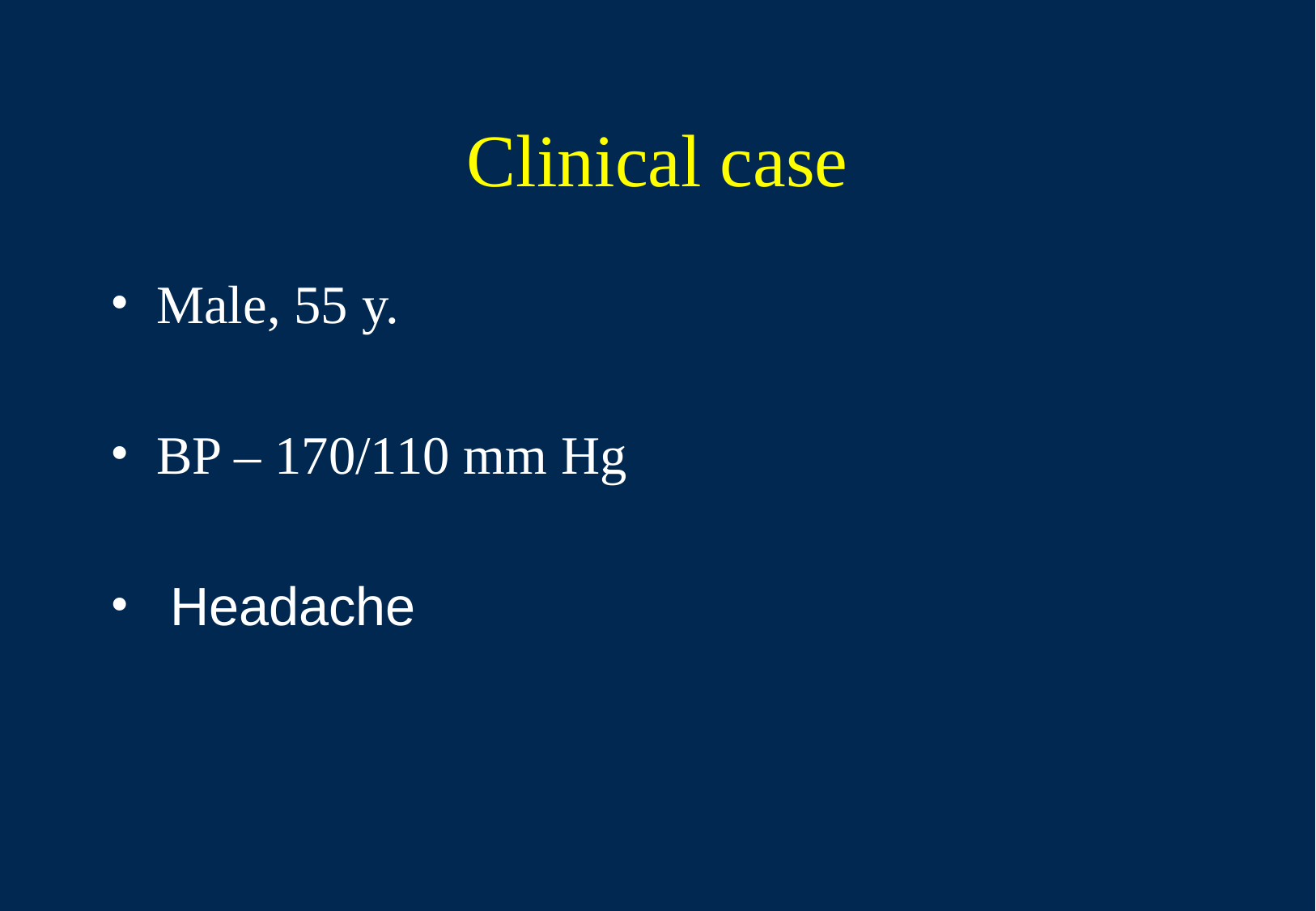

# Clinical case
Male, 55 y.

BP – 170/110 mm Hg

 Headache